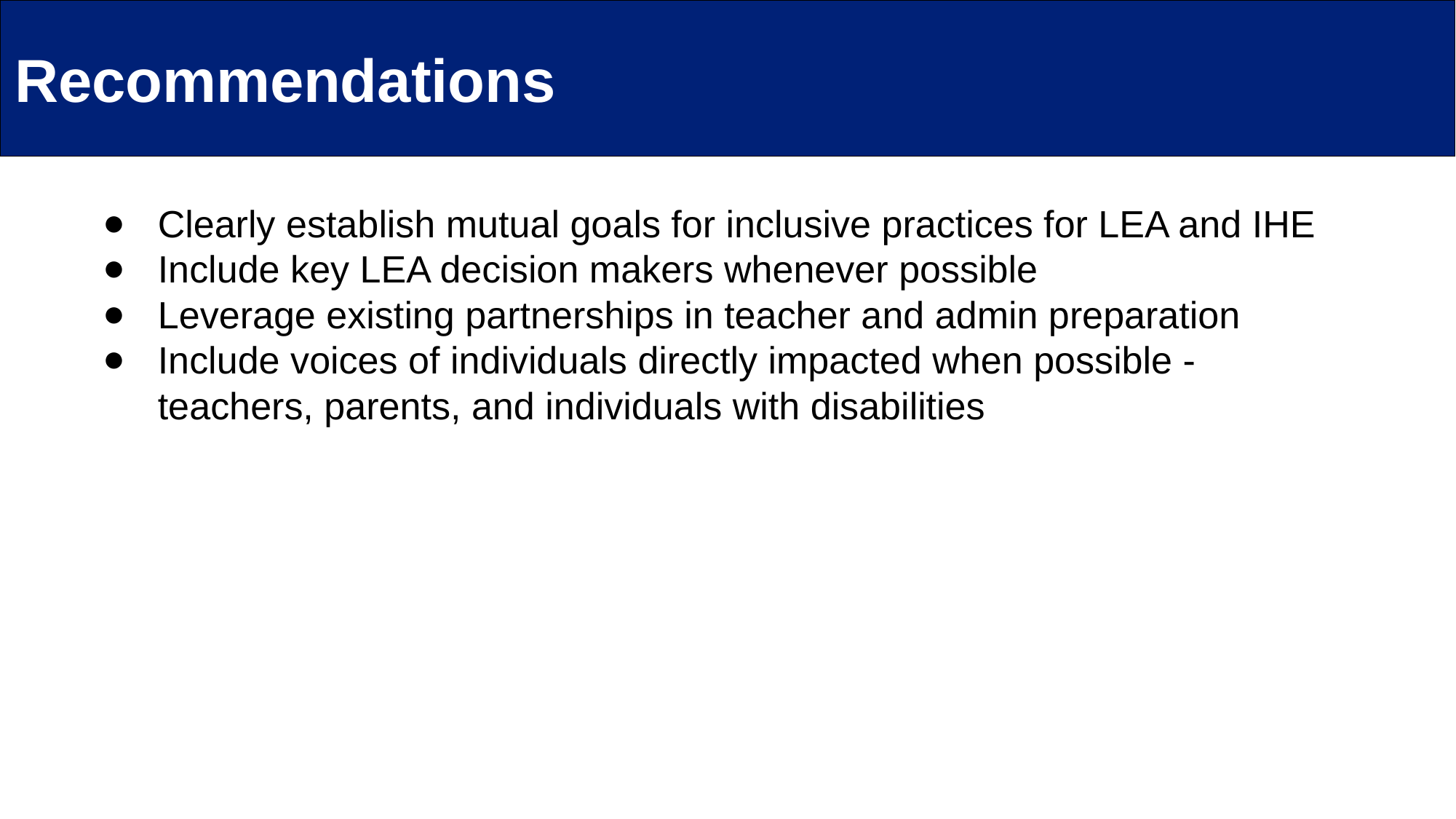

Recommendations
Clearly establish mutual goals for inclusive practices for LEA and IHE
Include key LEA decision makers whenever possible
Leverage existing partnerships in teacher and admin preparation
Include voices of individuals directly impacted when possible - teachers, parents, and individuals with disabilities